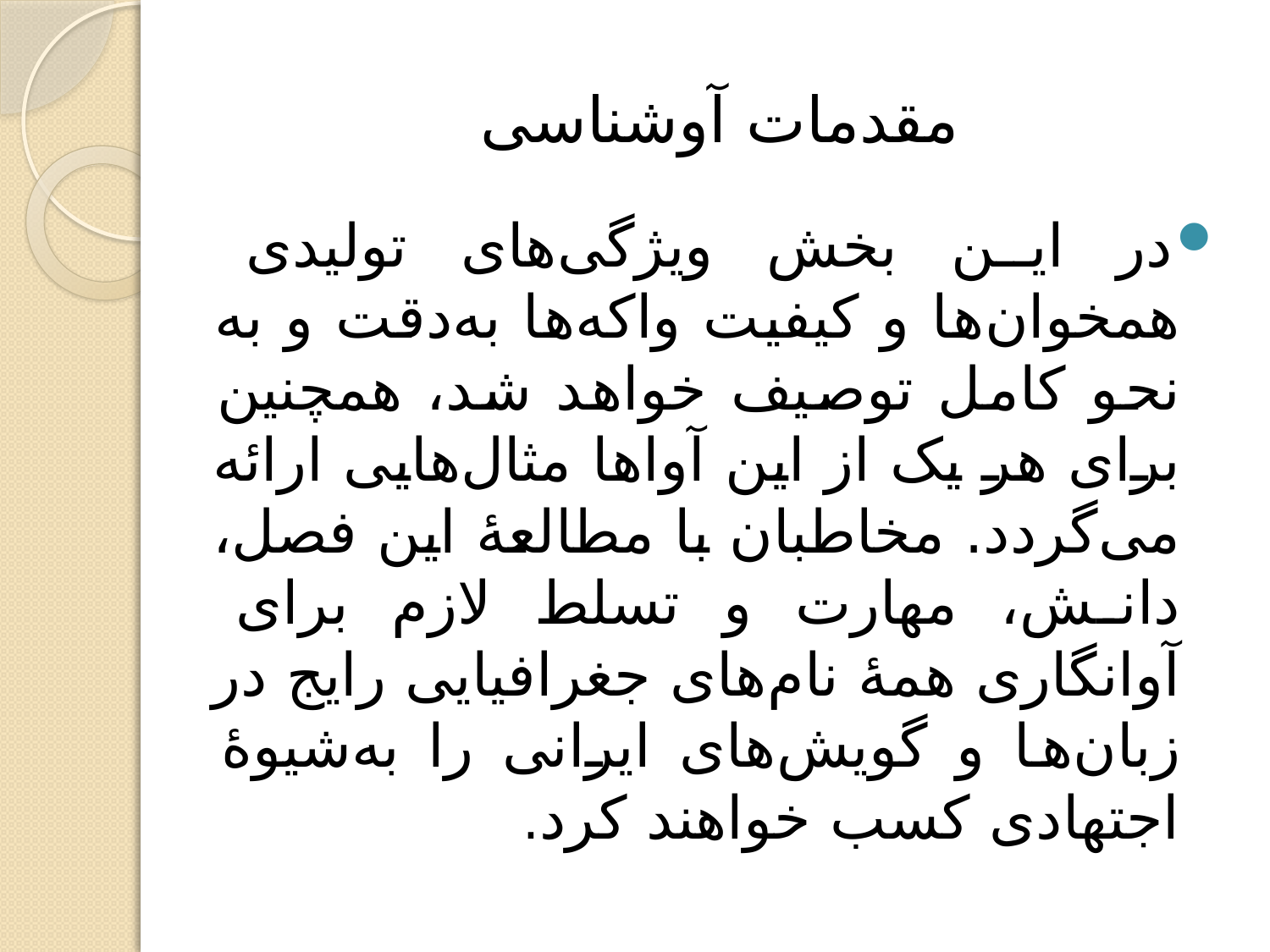

# مقدمات آوشناسی
در این بخش ویژگی‌های تولیدی همخوان‌ها و کیفیت واکه‌ها به‌دقت و به نحو کامل توصیف خواهد شد، همچنین برای هر یک از این آواها مثال‌هایی ارائه می‌گردد. مخاطبان با مطالعۀ این فصل، دانش، مهارت و تسلط لازم برای آوانگاری همۀ نام‌های جغرافیایی رایج در زبان‌ها و گویش‌های ایرانی را به‌شیوۀ اجتهادی کسب خواهند کرد.